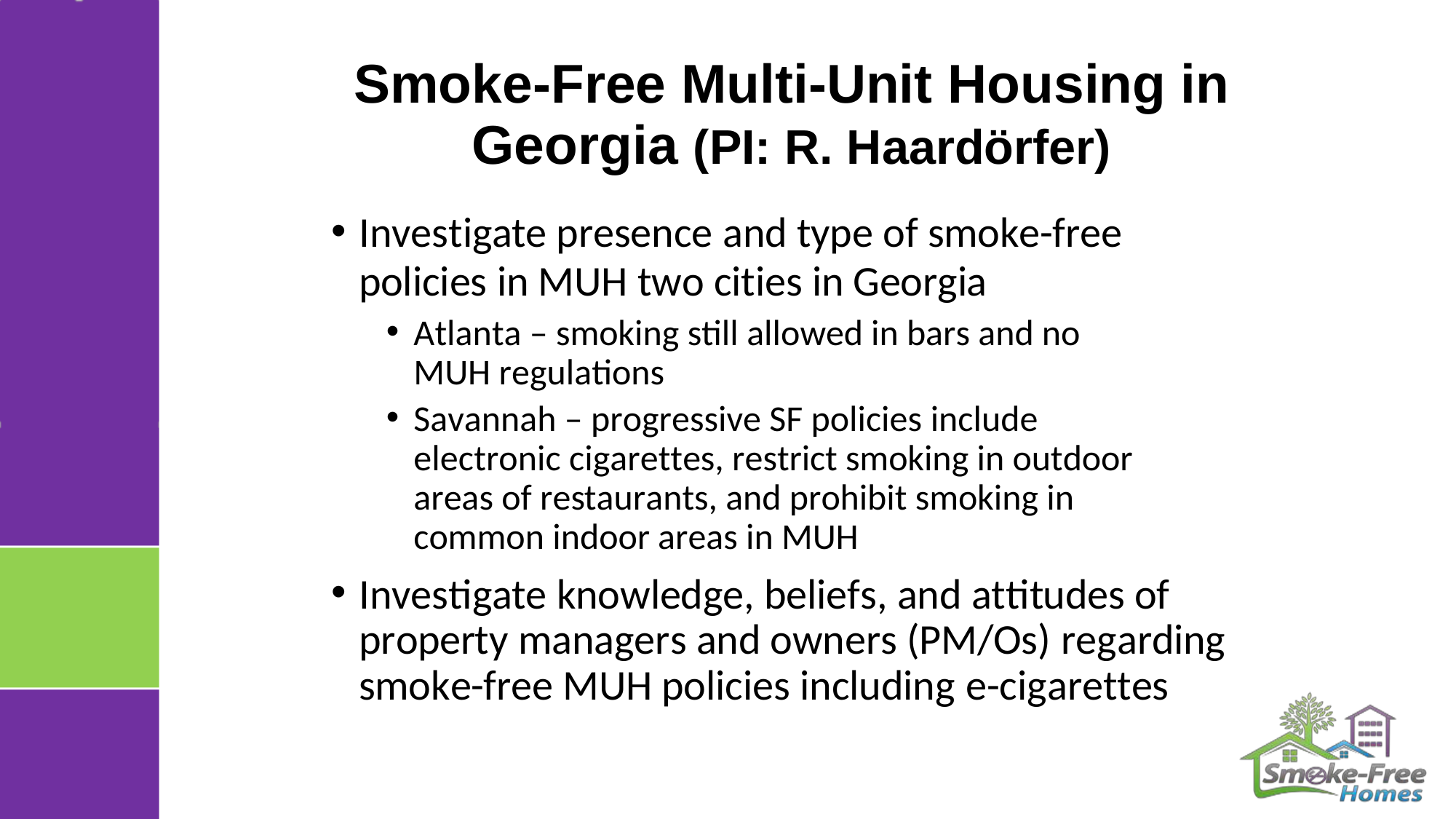

Smoke-Free Multi-Unit Housing in
Georgia (PI: R. Haardörfer)
Investigate presence and type of smoke-free
policies in MUH two cities in Georgia
Atlanta – smoking still allowed in bars and no MUH regulations
Savannah – progressive SF policies include electronic cigarettes, restrict smoking in outdoor areas of restaurants, and prohibit smoking in common indoor areas in MUH
Investigate knowledge, beliefs, and attitudes of property managers and owners (PM/Os) regarding smoke-free MUH policies including e-cigarettes